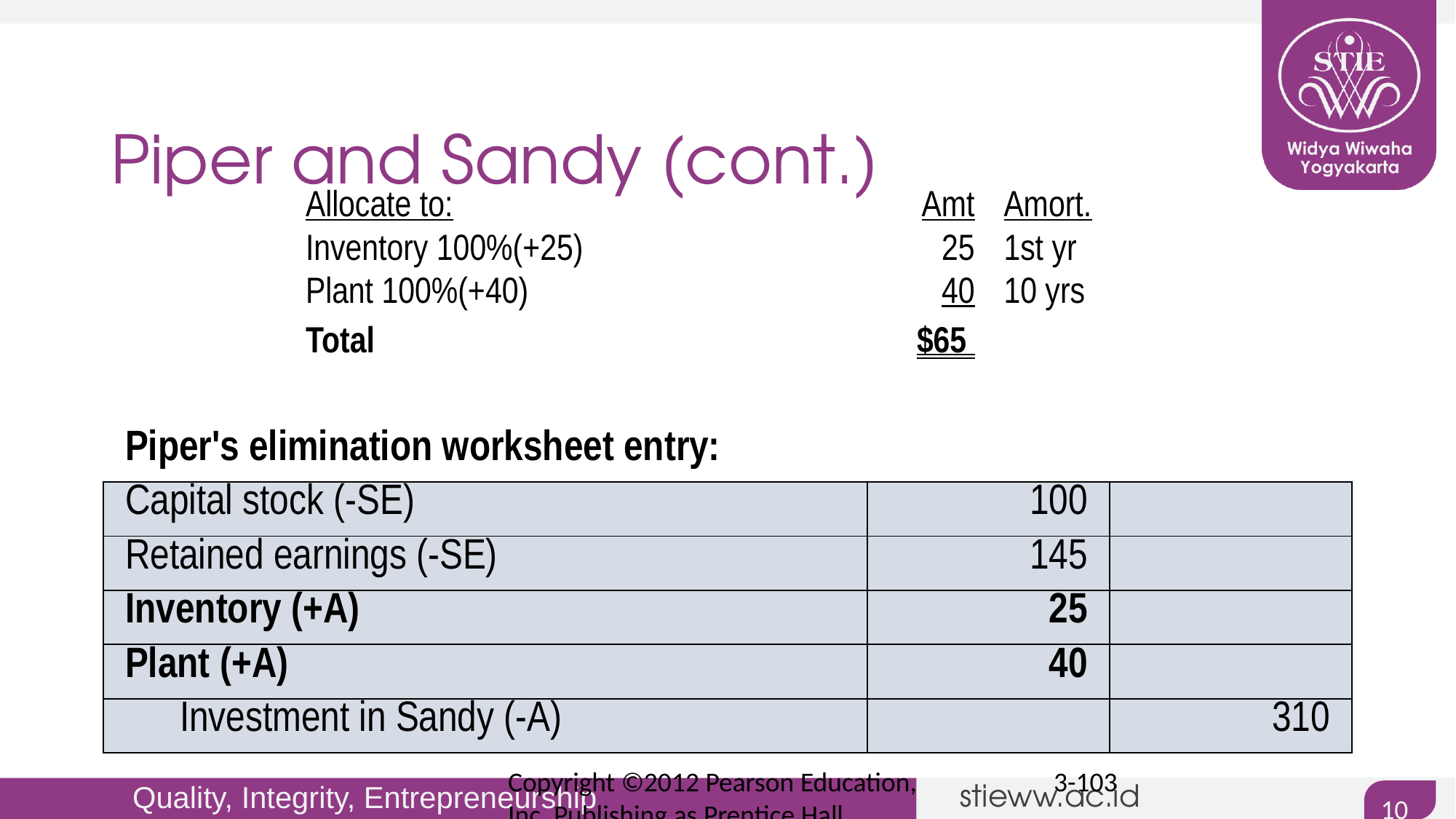

# Piper and Sandy (cont.)
| Allocate to: | Amt | Amort. |
| --- | --- | --- |
| Inventory 100%(+25) | 25 | 1st yr |
| Plant 100%(+40) | 40 | 10 yrs |
| Total | $65 |  |
| Piper's elimination worksheet entry: |  |  |
| --- | --- | --- |
| Capital stock (-SE) | 100 |  |
| Retained earnings (-SE) | 145 |  |
| Inventory (+A) | 25 |  |
| Plant (+A) | 40 |  |
| Investment in Sandy (-A) |  | 310 |
Copyright ©2012 Pearson Education, Inc. Publishing as Prentice Hall
3-103